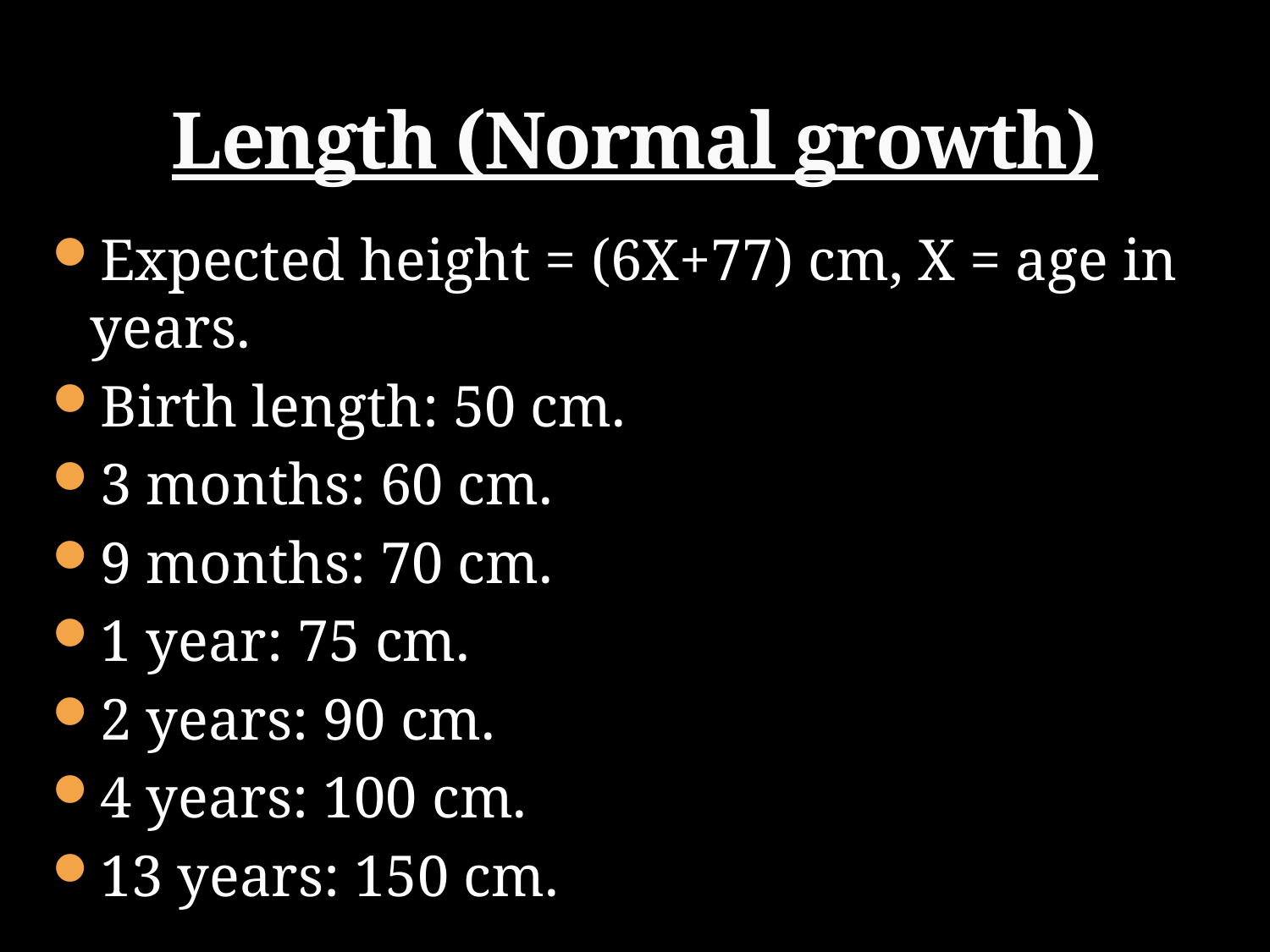

# Length (Normal growth)
Expected height = (6X+77) cm, X = age in years.
Birth length: 50 cm.
3 months: 60 cm.
9 months: 70 cm.
1 year: 75 cm.
2 years: 90 cm.
4 years: 100 cm.
13 years: 150 cm.